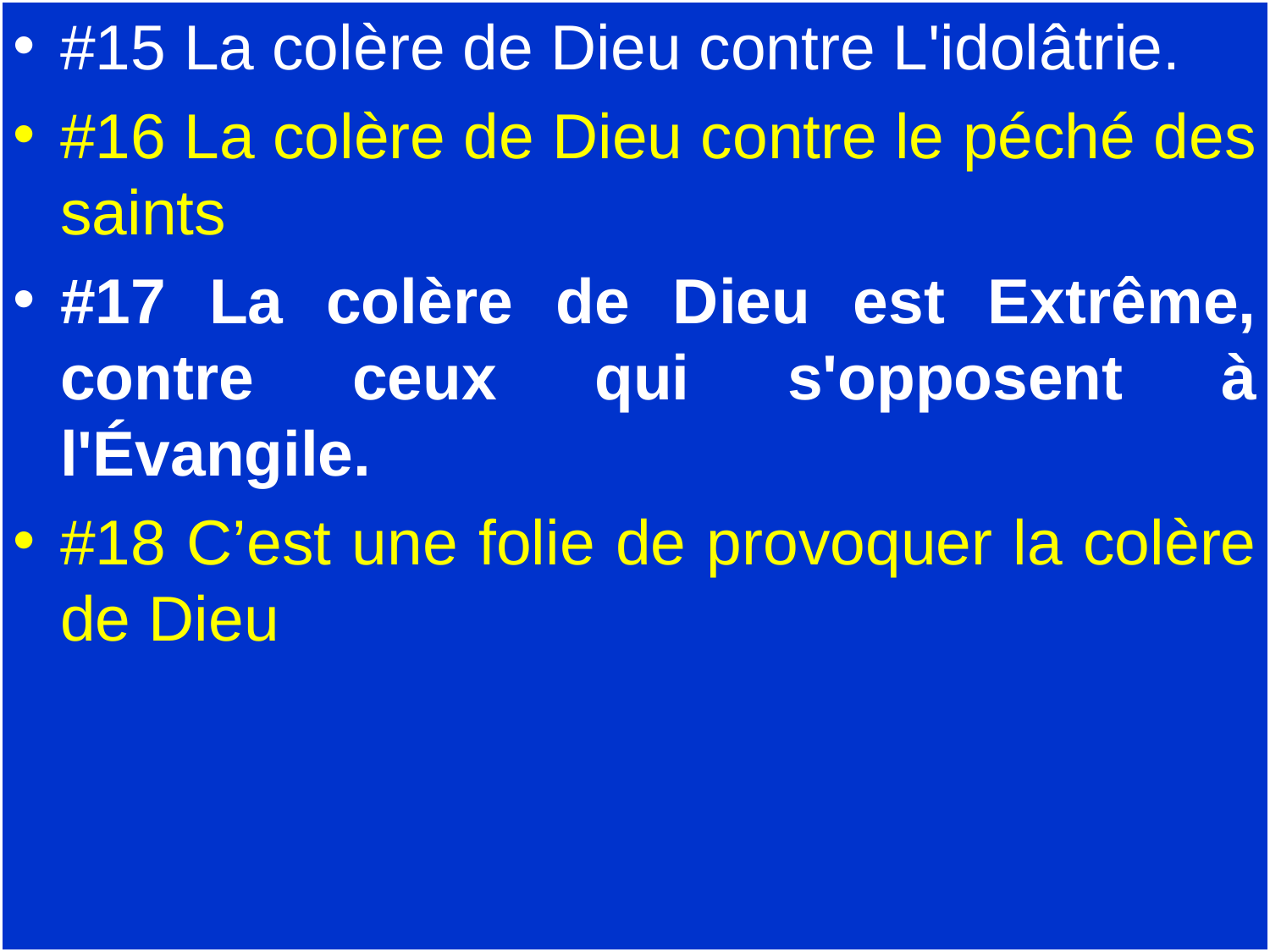

#15 La colère de Dieu contre L'idolâtrie.
#16 La colère de Dieu contre le péché des saints
#17 La colère de Dieu est Extrême, contre ceux qui s'opposent à l'Évangile.
#18 C’est une folie de provoquer la colère de Dieu